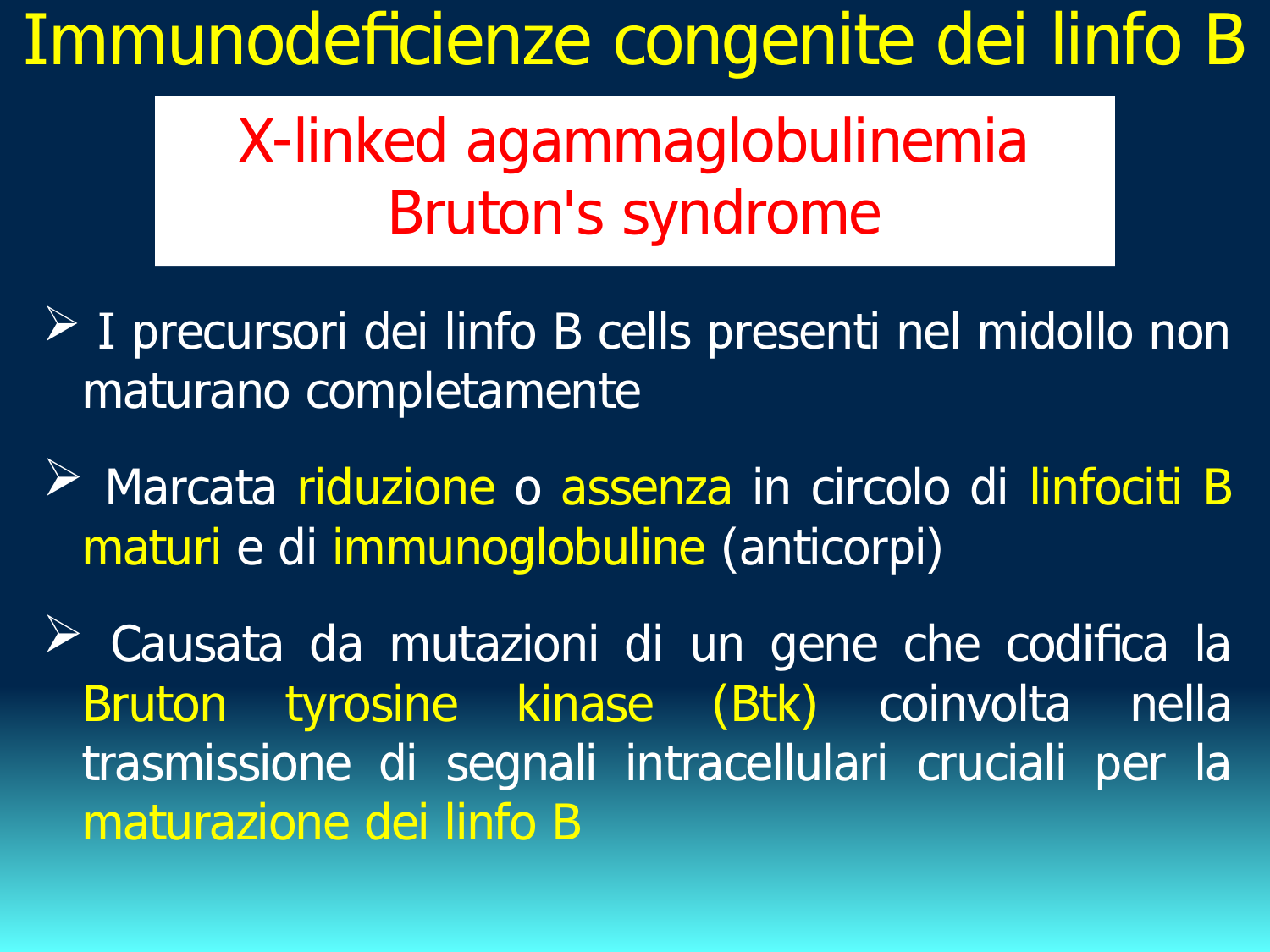

# Immunodeficienze congenite dei linfo B
X-linked agammaglobulinemia Bruton's syndrome
 I precursori dei linfo B cells presenti nel midollo non maturano completamente

 Marcata riduzione o assenza in circolo di linfociti B maturi e di immunoglobuline (anticorpi)

 Causata da mutazioni di un gene che codifica la Bruton tyrosine kinase (Btk) coinvolta nella trasmissione di segnali intracellulari cruciali per la maturazione dei linfo B